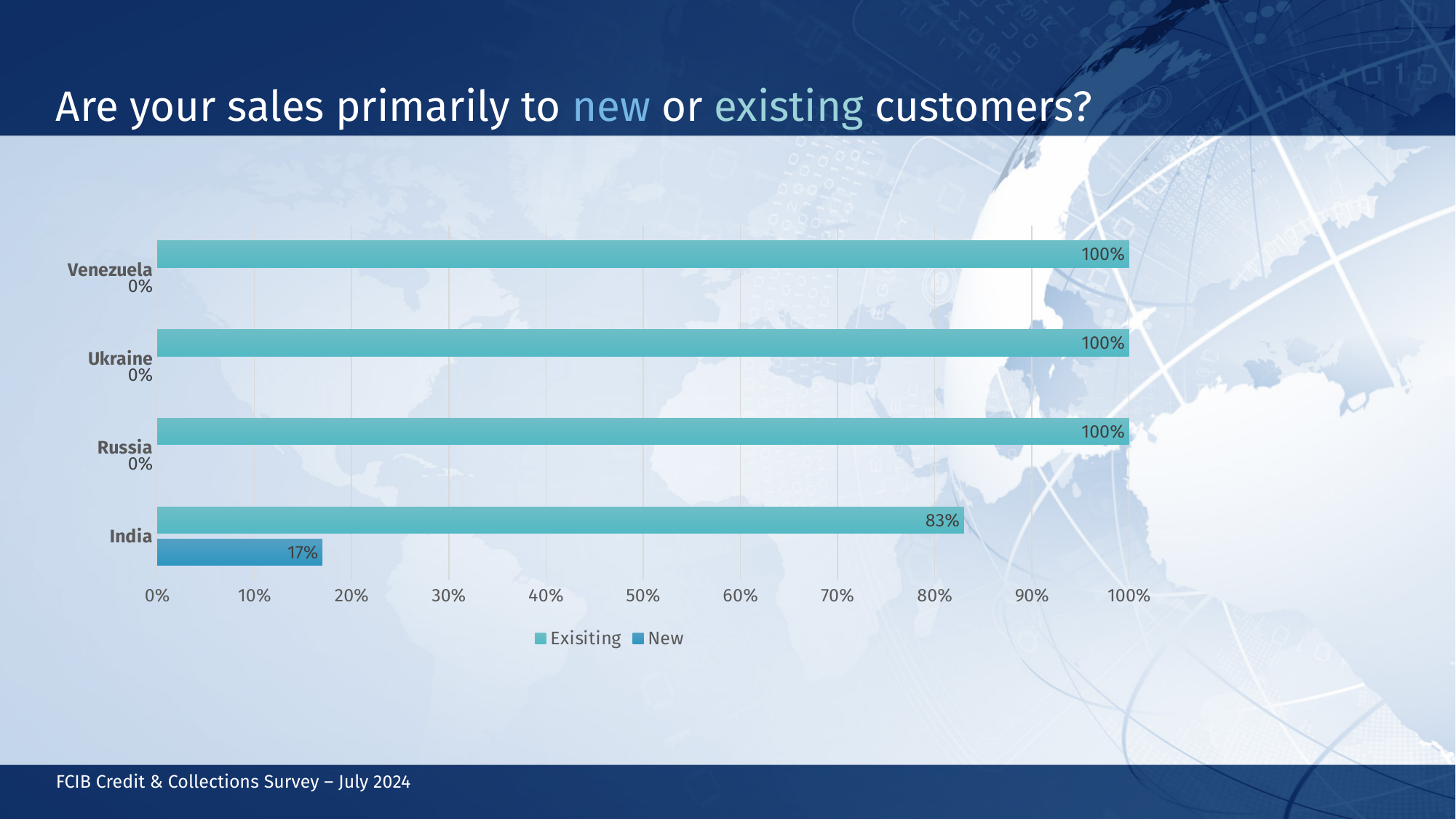

# Are your sales primarily to new or existing customers?

### Chart

| Category | New | Exisiting |
|---|---|---|
| India | 0.17 | 0.83 |
| Russia | 0.0 | 1.0 |
| Ukraine | 0.0 | 1.0 |
| Venezuela | 0.0 | 1.0 |
FCIB Credit & Collections Survey – July 2024